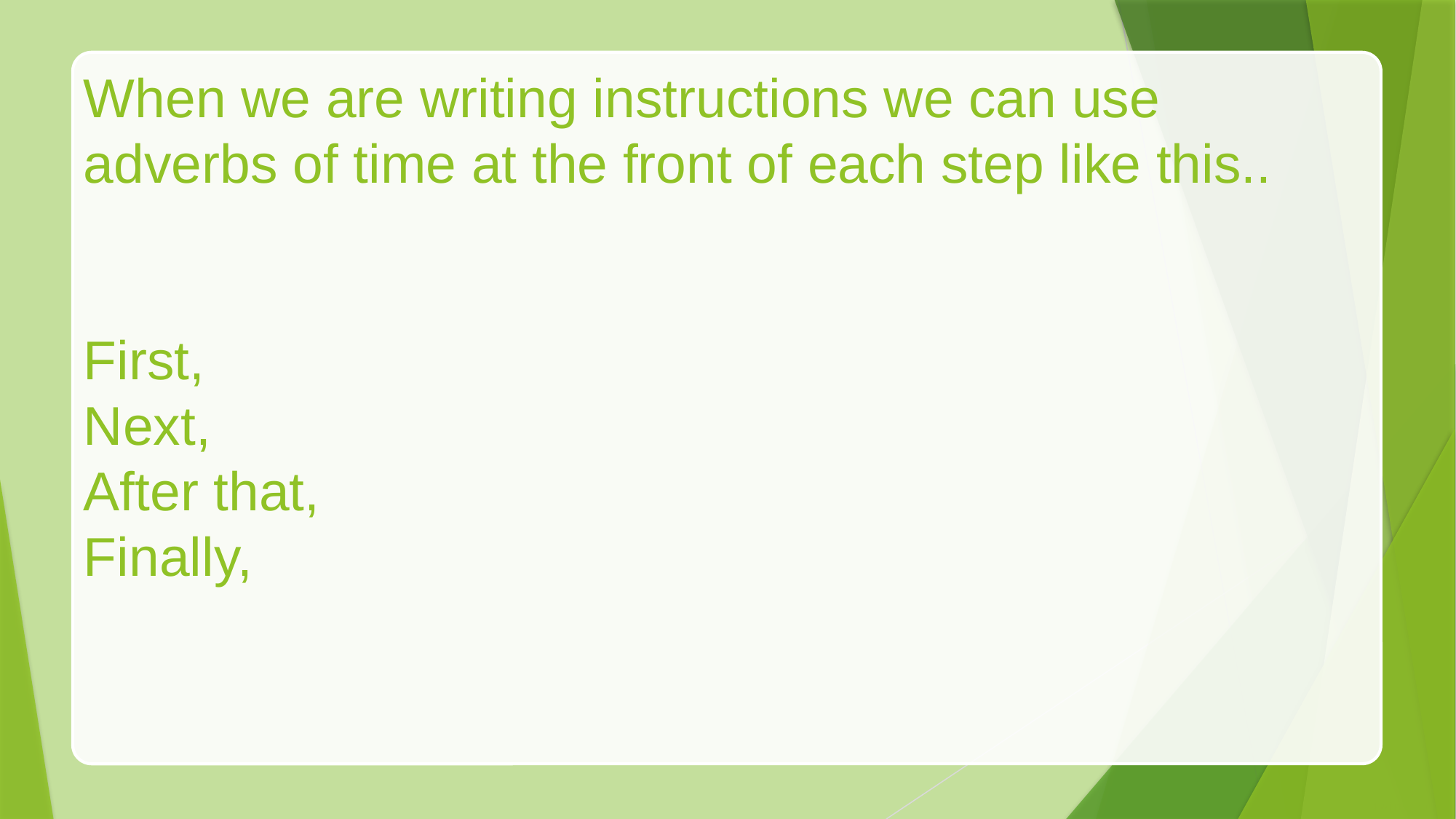

# When we are writing instructions we can use adverbs of time at the front of each step like this.. First, Next, After that, Finally,